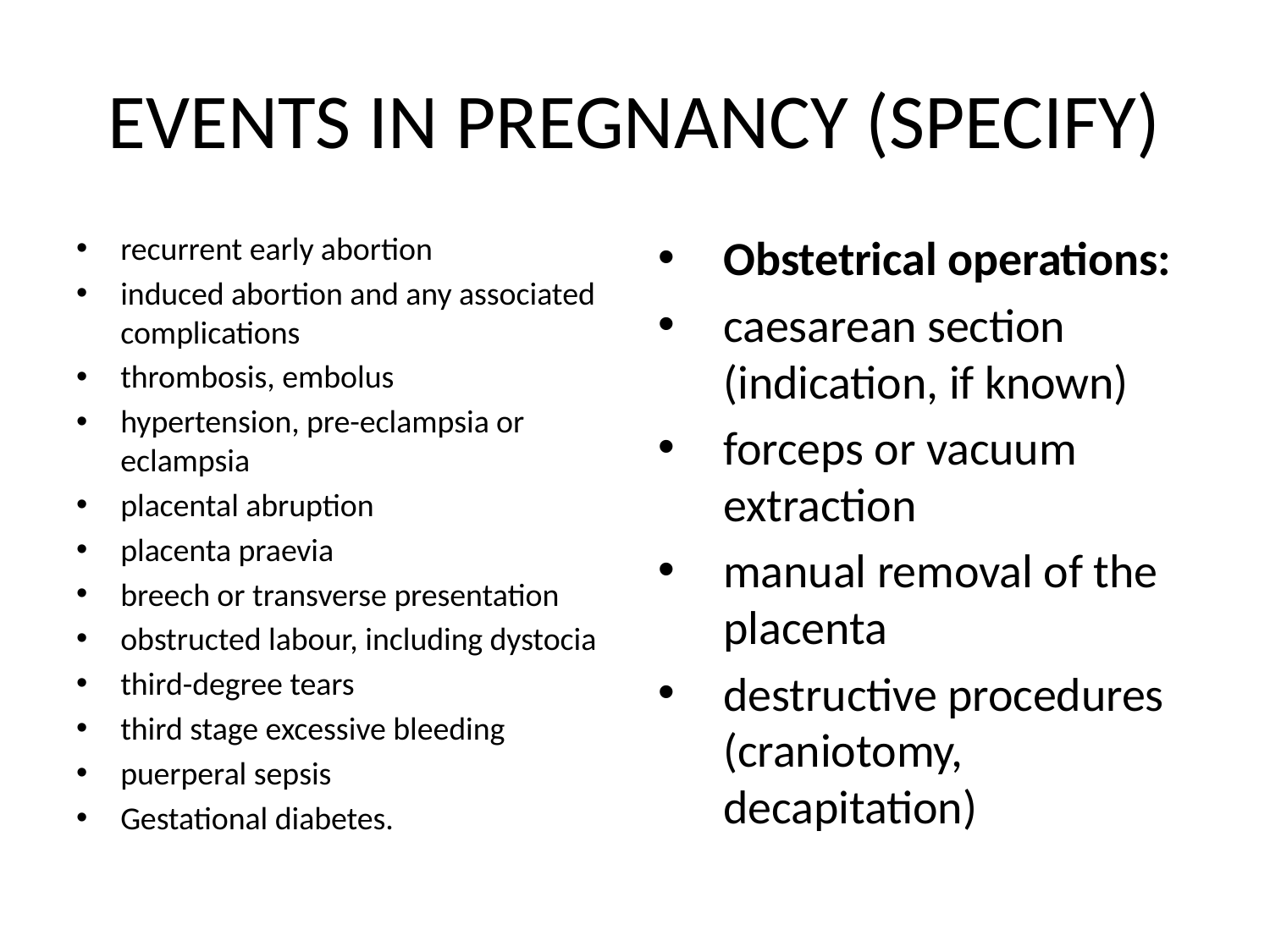

# EVENTS IN PREGNANCY (SPECIFY)
recurrent early abortion
induced abortion and any associated complications
thrombosis, embolus
hypertension, pre-eclampsia or eclampsia
placental abruption
placenta praevia
breech or transverse presentation
obstructed labour, including dystocia
third-degree tears
third stage excessive bleeding
puerperal sepsis
Gestational diabetes.
Obstetrical operations:
caesarean section (indication, if known)
forceps or vacuum extraction
manual removal of the placenta
destructive procedures (craniotomy, decapitation)